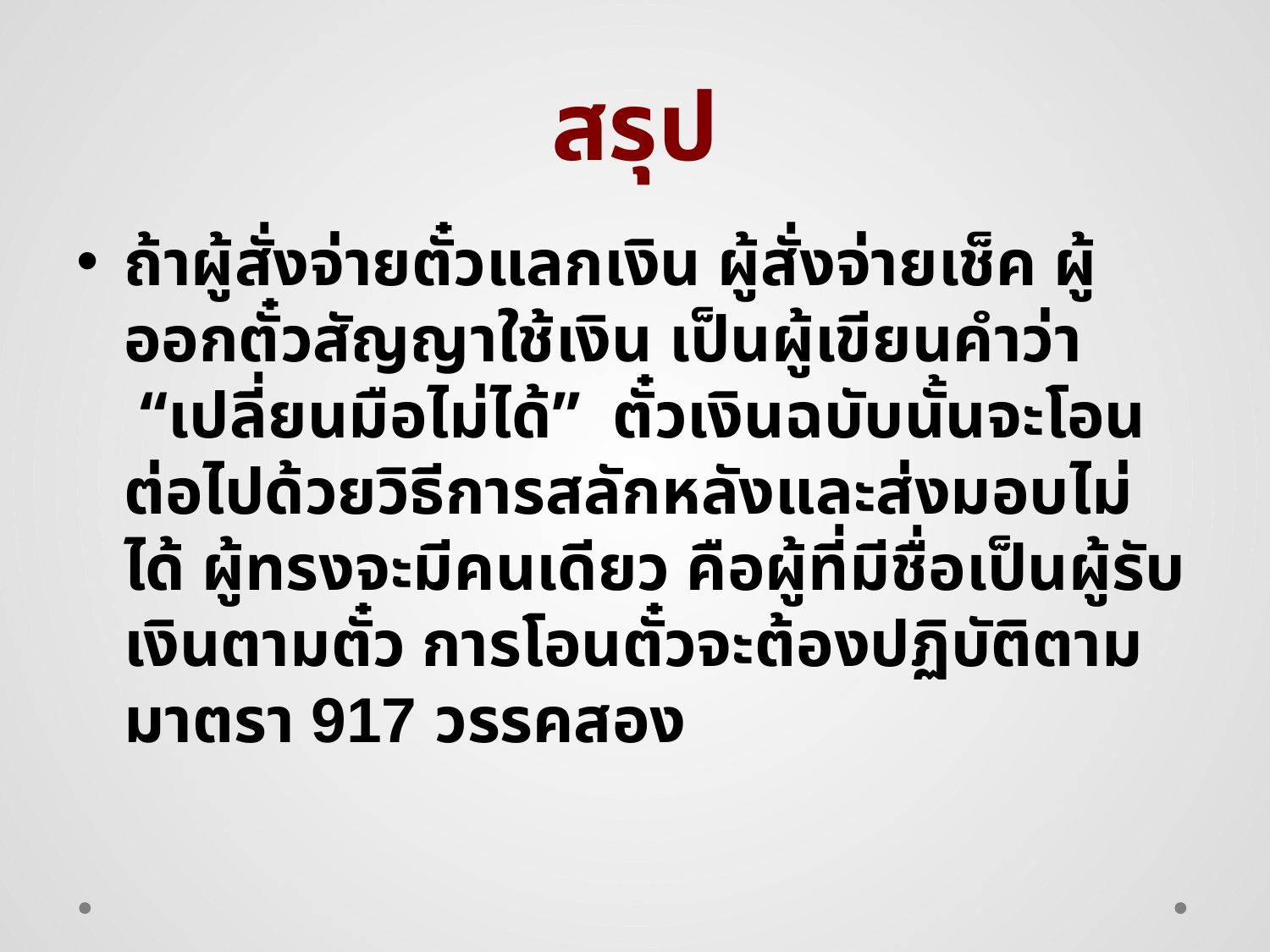

# สรุป
	ถ้าผู้สั่งจ่ายตั๋วแลกเงิน ผู้สั่งจ่ายเช็ค ผู้ออกตั๋วสัญญาใช้เงิน เป็นผู้เขียนคำว่า “เปลี่ยนมือไม่ได้”  ตั๋วเงินฉบับนั้นจะโอนต่อไปด้วยวิธีการสลักหลังและส่งมอบไม่ได้ ผู้ทรงจะมีคนเดียว คือผู้ที่มีชื่อเป็นผู้รับเงินตามตั๋ว การโอนตั๋วจะต้องปฏิบัติตามมาตรา 917 วรรคสอง